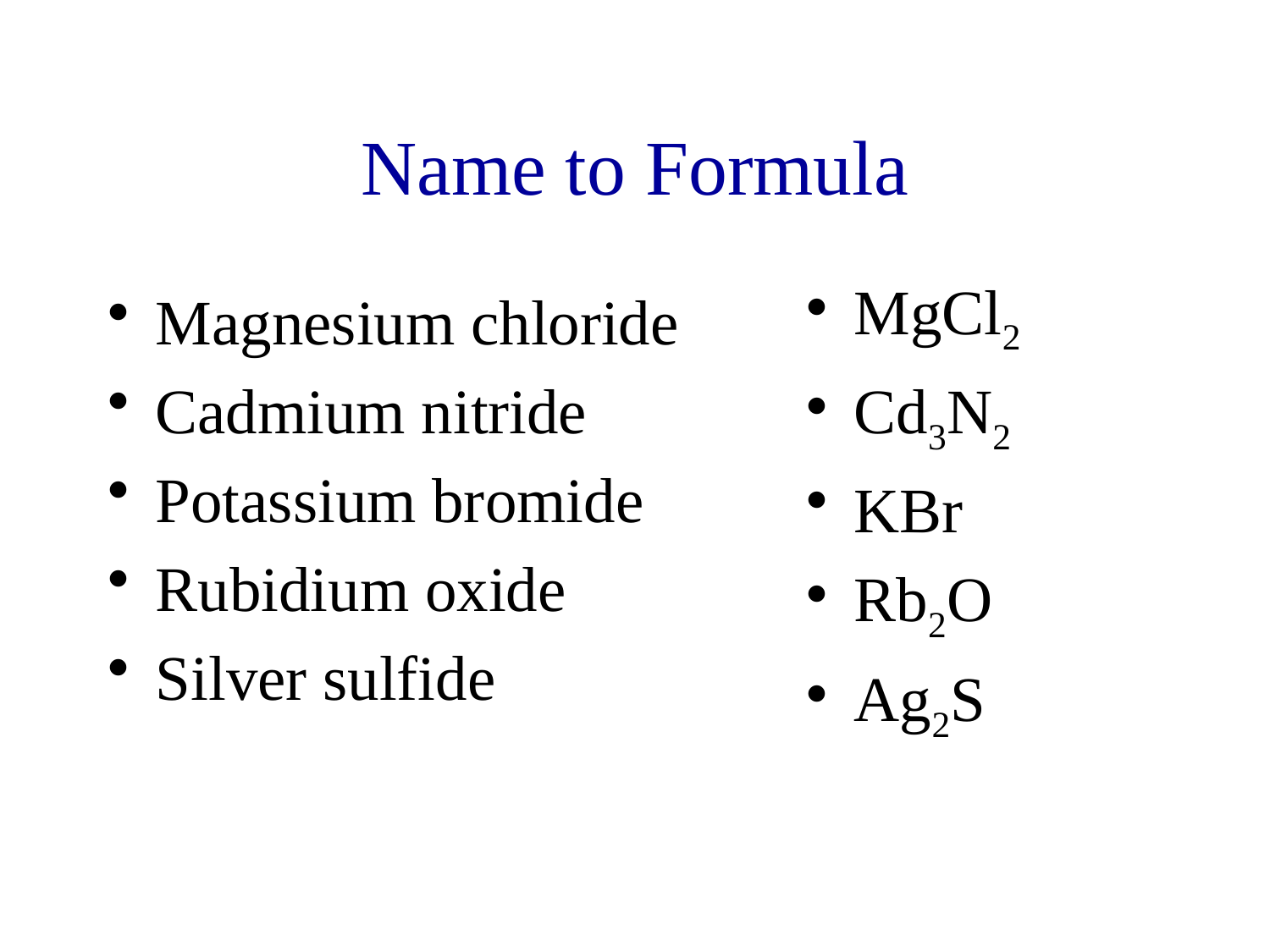

# Name to Formula
MgCl2
Cd3N2
KBr
Rb2O
Ag2S
Magnesium chloride
Cadmium nitride
Potassium bromide
Rubidium oxide
Silver sulfide